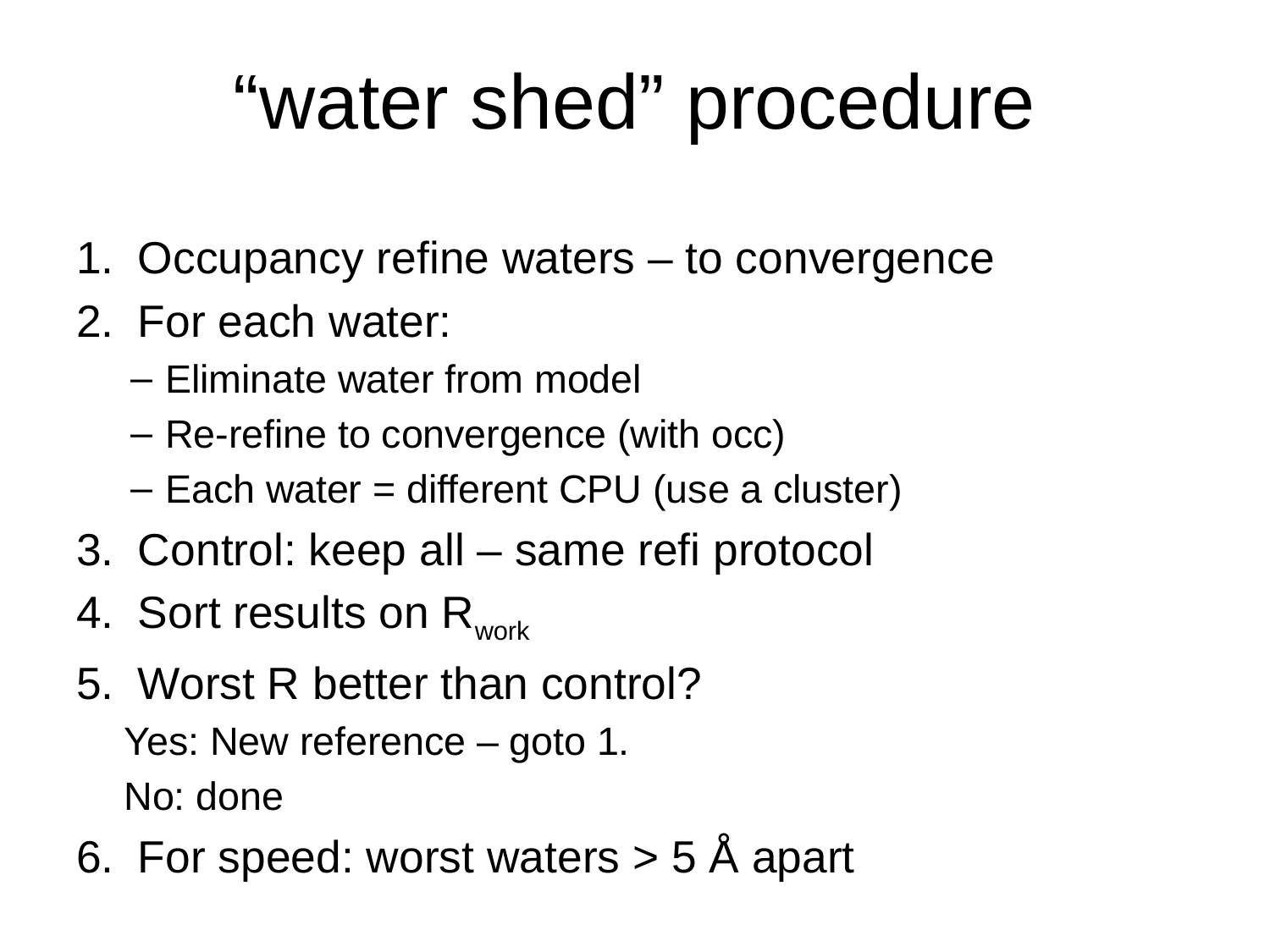

# “water shed” procedure
Occupancy refine waters – to convergence
For each water:
Eliminate water from model
Re-refine to convergence (with occ)
Each water = different CPU (use a cluster)
Control: keep all – same refi protocol
Sort results on Rwork
Worst R better than control?
Yes: New reference – goto 1.
No: done
For speed: worst waters > 5 Å apart